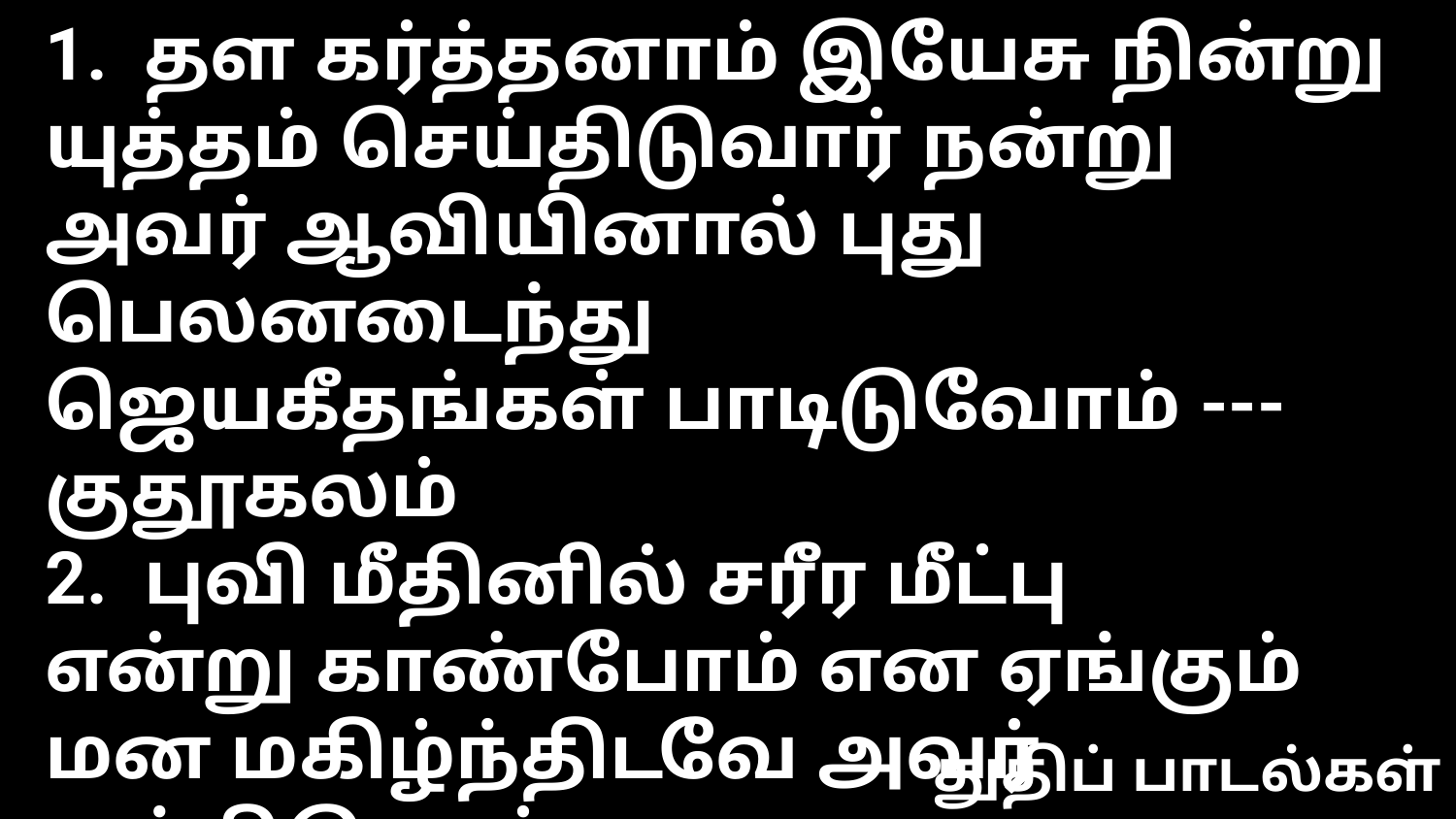

1.  தள கர்த்தனாம் இயேசு நின்று
யுத்தம் செய்திடுவார் நன்று
அவர் ஆவியினால் புது பெலனடைந்து
ஜெயகீதங்கள் பாடிடுவோம் --- குதூகலம்
2.  புவி மீதினில் சரீர மீட்பு
என்று காண்போம் என ஏங்கும்
மன மகிழ்ந்திடவே அவர் வந்திடுவார்
மணவாட்டியாய்ச் சேர்த்திடவே --- குதூகலம்
3.  ஜெப விழிப்புடன் வாஞ்சையாக
அவர் வருகையை எதிர் நோக்கி
நவ எருசலேமாய் தூயாலங்கிர்தமாய்
நாம் ஆயத்தமாகிடுவோம் --- குதூகலம்
4.  ஜீவ ஒளி வீசும் கற்களாக
சீயோன் நகர்தனிலே சேர்க்க
அருள் சுரந்திருந்தார் நாமம் வரைந்திருந்தார்
அவர் மகிமையில் ஆர்ப்பரிப்போம் --- குதூகலம்
5.  தேவ தூதர்கள் கானமுடன்
ஆரவார தொனி கேட்கும்
அவர் கிருபையினால் மறுரூபமாக
நம்மை இனிதுடன் சேர்த்திடுவார் --- குதூகலம்

துதிப் பாடல்கள்